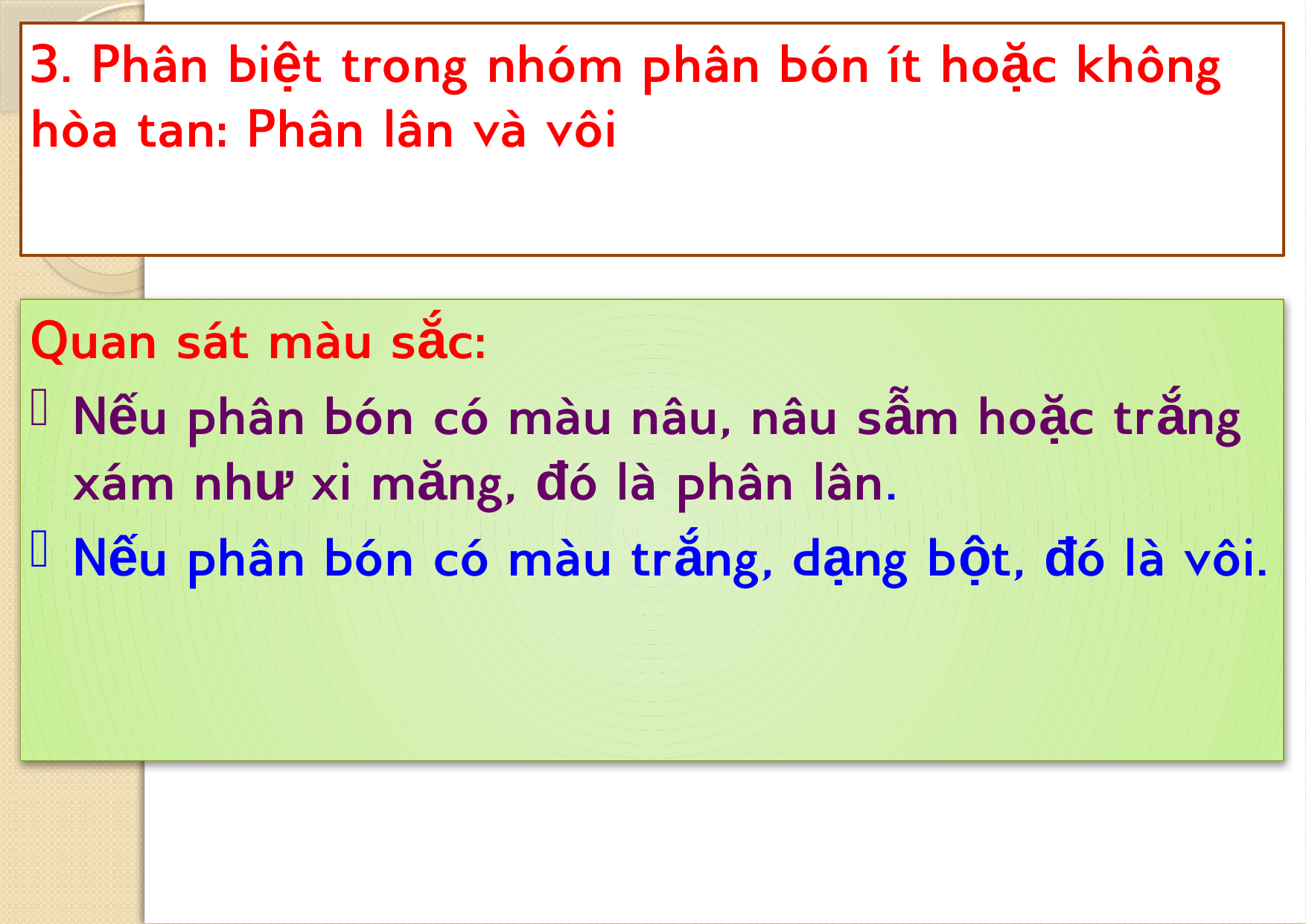

3. Phân biệt trong nhóm phân bón ít hoặc không hòa tan: Phân lân và vôi

Quan sát màu sắc:
Nếu phân bón có màu nâu, nâu sẫm hoặc trắng xám như xi măng, đó là phân lân.
Nếu phân bón có màu trắng, dạng bột, đó là vôi.